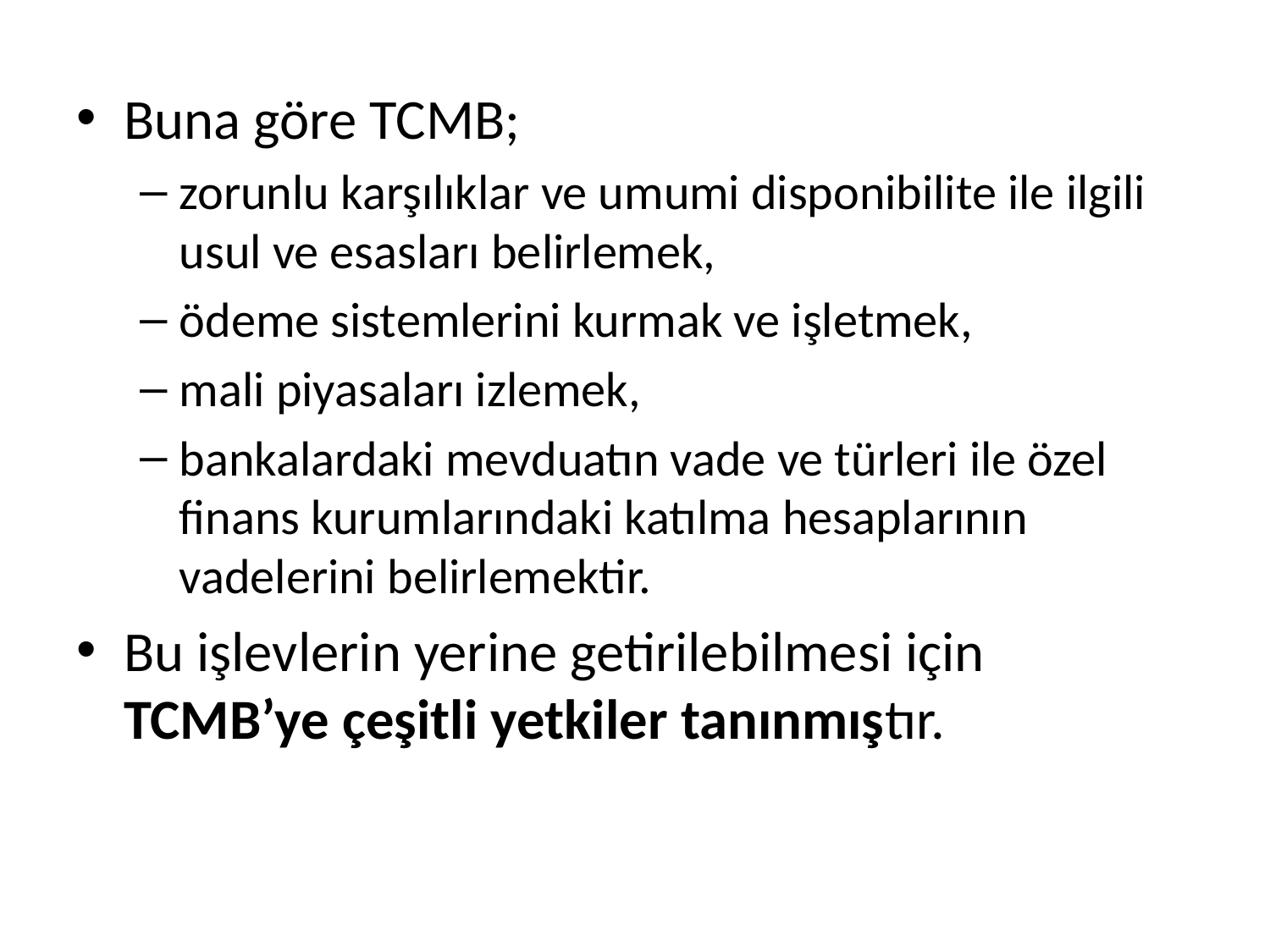

Buna göre TCMB;
zorunlu karşılıklar ve umumi disponibilite ile ilgili usul ve esasları belirlemek,
ödeme sistemlerini kurmak ve işletmek,
mali piyasaları izlemek,
bankalardaki mevduatın vade ve türleri ile özel finans kurumlarındaki katılma hesaplarının vadelerini belirlemektir.
Bu işlevlerin yerine getirilebilmesi için TCMB’ye çeşitli yetkiler tanınmıştır.